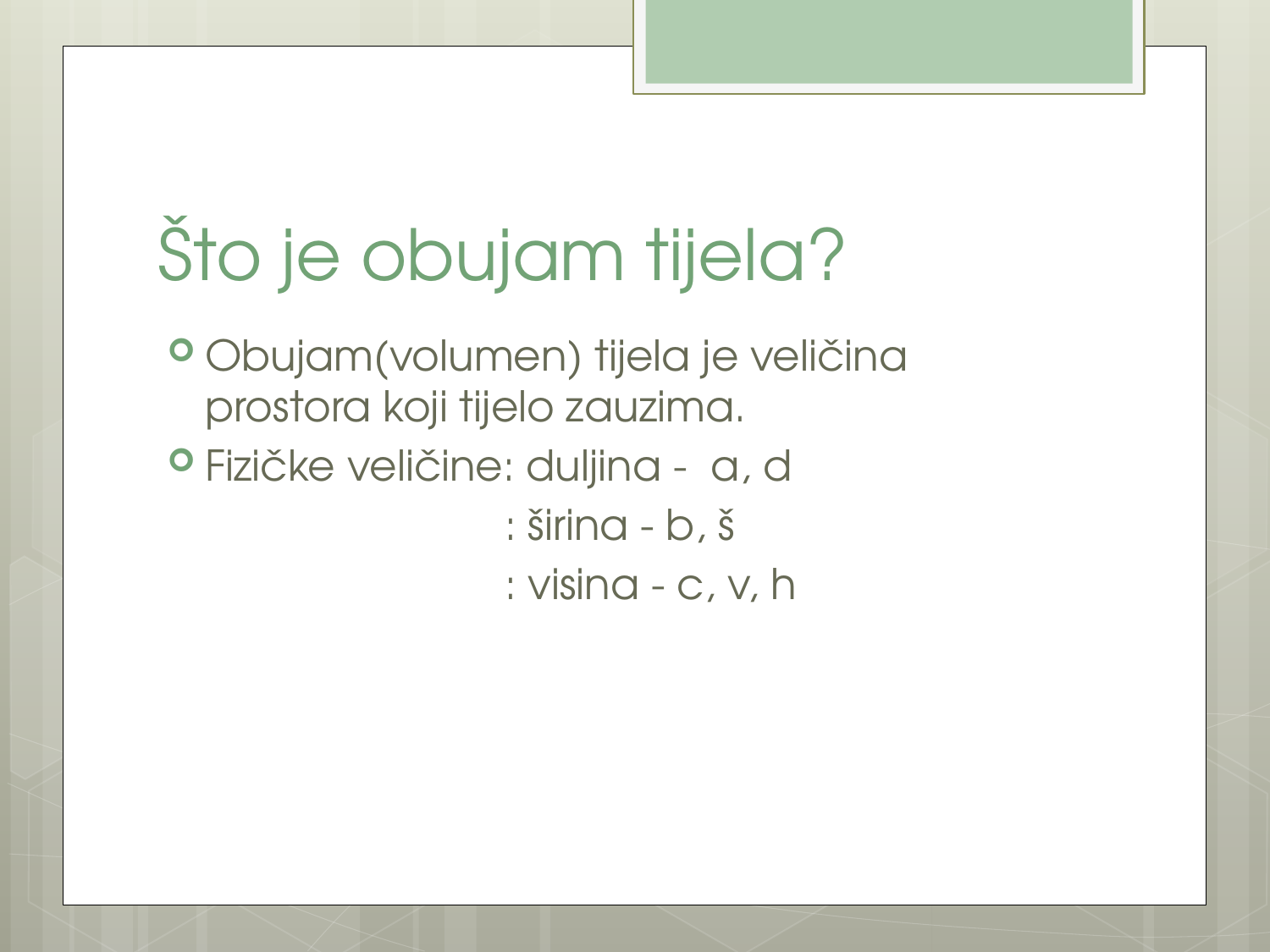

# Što je obujam tijela?
Obujam(volumen) tijela je veličina prostora koji tijelo zauzima.
Fizičke veličine: duljina -  a, d
                             : širina - b, š
                             : visina - c, v, h